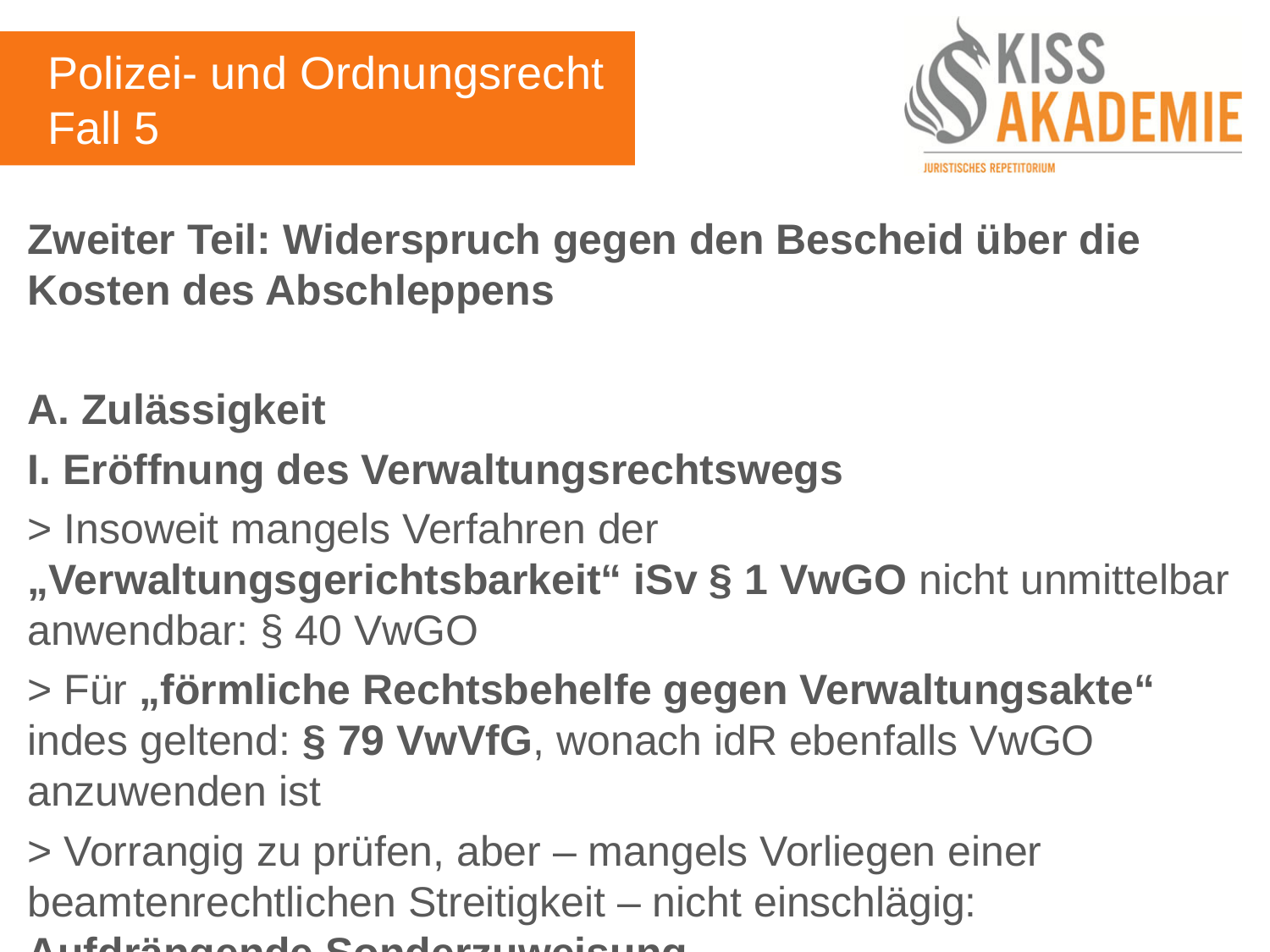

Polizei- und Ordnungsrecht
Fall 5
Zweiter Teil: Widerspruch gegen den Bescheid über die Kosten des Abschleppens

A. Zulässigkeit
I. Eröffnung des Verwaltungsrechtswegs
> Insoweit mangels Verfahren der „Verwaltungsgerichtsbarkeit“ iSv § 1 VwGO nicht unmittelbar anwendbar: § 40 VwGO
> Für „förmliche Rechtsbehelfe gegen Verwaltungsakte“ indes geltend: § 79 VwVfG, wonach idR ebenfalls VwGO anzuwenden ist
> Vorrangig zu prüfen, aber – mangels Vorliegen einer beamtenrechtlichen Streitigkeit – nicht einschlägig: Aufdrängende Sonderzuweisung
> Insoweit maßgeblich: Generalklausel des § 40 I 1 VwGO